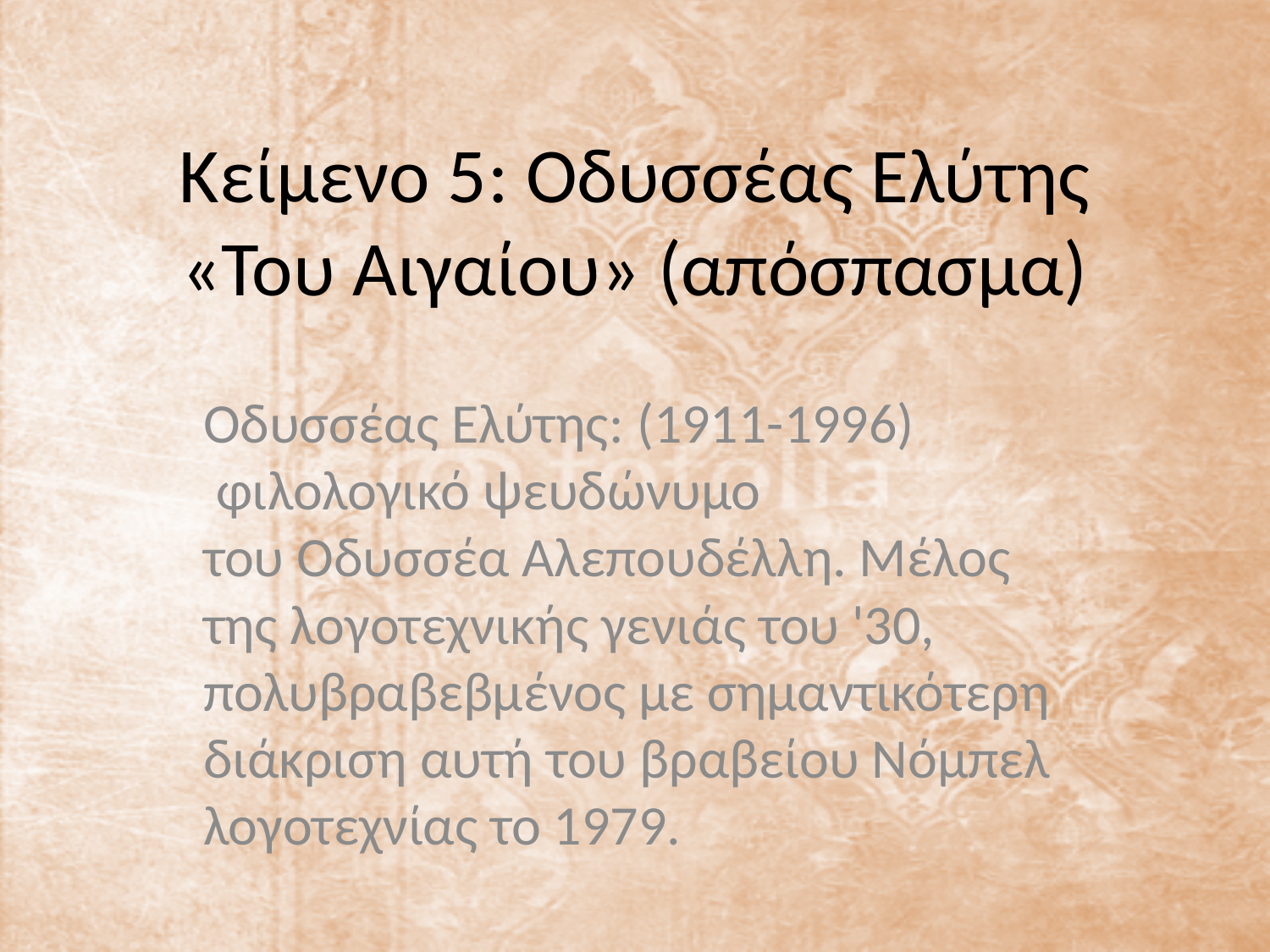

# Κείμενο 5: Οδυσσέας Ελύτης «Του Αιγαίου» (απόσπασμα)
Οδυσσέας Ελύτης: (1911-1996)  φιλολογικό ψευδώνυμο του Οδυσσέα Αλεπουδέλλη. Μέλος της λογοτεχνικής γενιάς του '30, πολυβραβεβμένος με σημαντικότερη διάκριση αυτή του βραβείου Νόμπελ λογοτεχνίας το 1979.